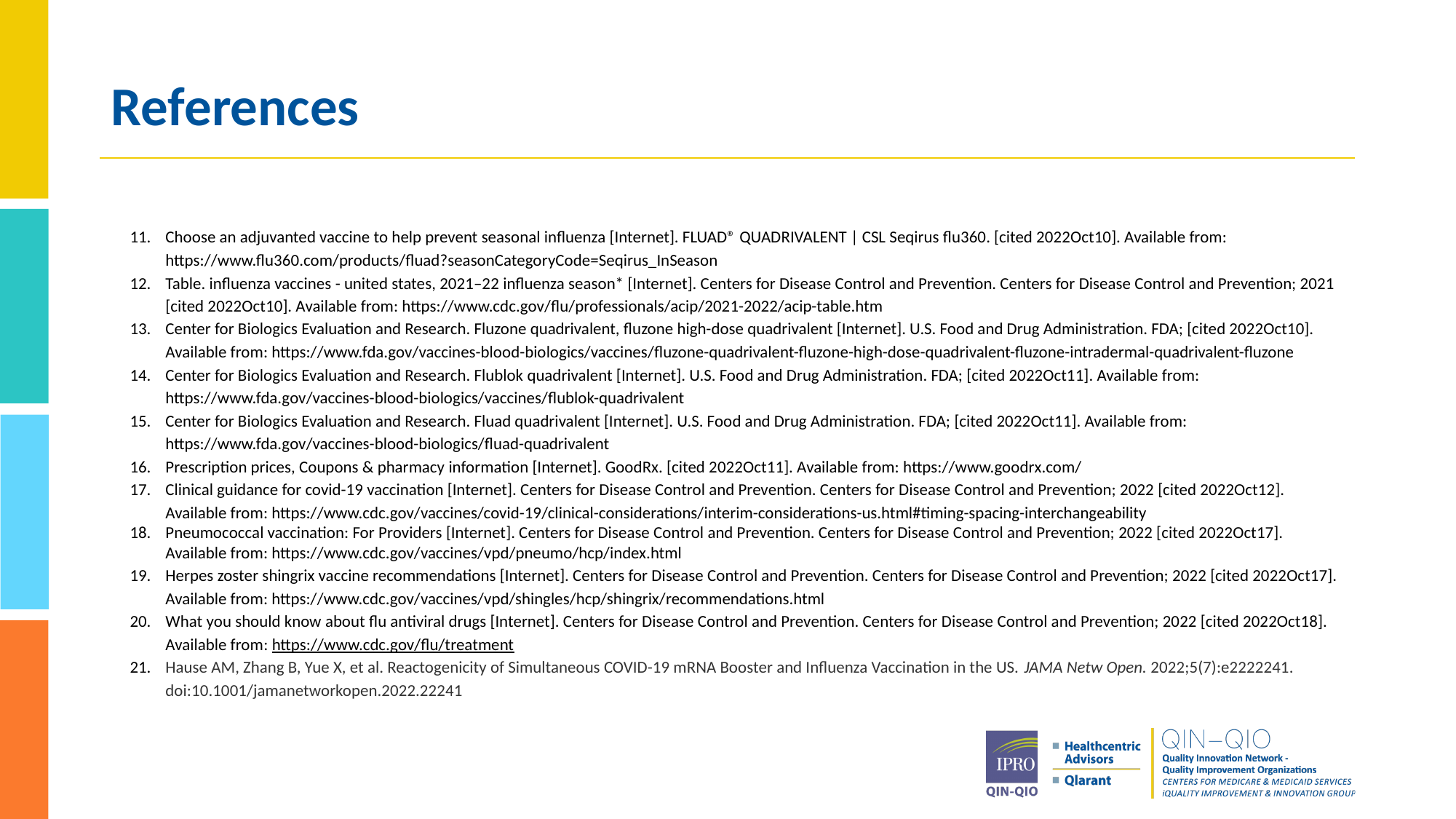

# References
Choose an adjuvanted vaccine to help prevent seasonal influenza [Internet]. FLUAD® QUADRIVALENT | CSL Seqirus flu360. [cited 2022Oct10]. Available from: https://www.flu360.com/products/fluad?seasonCategoryCode=Seqirus_InSeason
Table. influenza vaccines - united states, 2021–22 influenza season* [Internet]. Centers for Disease Control and Prevention. Centers for Disease Control and Prevention; 2021 [cited 2022Oct10]. Available from: https://www.cdc.gov/flu/professionals/acip/2021-2022/acip-table.htm
Center for Biologics Evaluation and Research. Fluzone quadrivalent, fluzone high-dose quadrivalent [Internet]. U.S. Food and Drug Administration. FDA; [cited 2022Oct10]. Available from: https://www.fda.gov/vaccines-blood-biologics/vaccines/fluzone-quadrivalent-fluzone-high-dose-quadrivalent-fluzone-intradermal-quadrivalent-fluzone
Center for Biologics Evaluation and Research. Flublok quadrivalent [Internet]. U.S. Food and Drug Administration. FDA; [cited 2022Oct11]. Available from: https://www.fda.gov/vaccines-blood-biologics/vaccines/flublok-quadrivalent
Center for Biologics Evaluation and Research. Fluad quadrivalent [Internet]. U.S. Food and Drug Administration. FDA; [cited 2022Oct11]. Available from: https://www.fda.gov/vaccines-blood-biologics/fluad-quadrivalent
Prescription prices, Coupons & pharmacy information [Internet]. GoodRx. [cited 2022Oct11]. Available from: https://www.goodrx.com/
Clinical guidance for covid-19 vaccination [Internet]. Centers for Disease Control and Prevention. Centers for Disease Control and Prevention; 2022 [cited 2022Oct12]. Available from: https://www.cdc.gov/vaccines/covid-19/clinical-considerations/interim-considerations-us.html#timing-spacing-interchangeability
Pneumococcal vaccination: For Providers [Internet]. Centers for Disease Control and Prevention. Centers for Disease Control and Prevention; 2022 [cited 2022Oct17]. Available from: https://www.cdc.gov/vaccines/vpd/pneumo/hcp/index.html
Herpes zoster shingrix vaccine recommendations [Internet]. Centers for Disease Control and Prevention. Centers for Disease Control and Prevention; 2022 [cited 2022Oct17]. Available from: https://www.cdc.gov/vaccines/vpd/shingles/hcp/shingrix/recommendations.html
What you should know about flu antiviral drugs [Internet]. Centers for Disease Control and Prevention. Centers for Disease Control and Prevention; 2022 [cited 2022Oct18]. Available from: https://www.cdc.gov/flu/treatment
Hause AM, Zhang B, Yue X, et al. Reactogenicity of Simultaneous COVID-19 mRNA Booster and Influenza Vaccination in the US. JAMA Netw Open. 2022;5(7):e2222241. doi:10.1001/jamanetworkopen.2022.22241